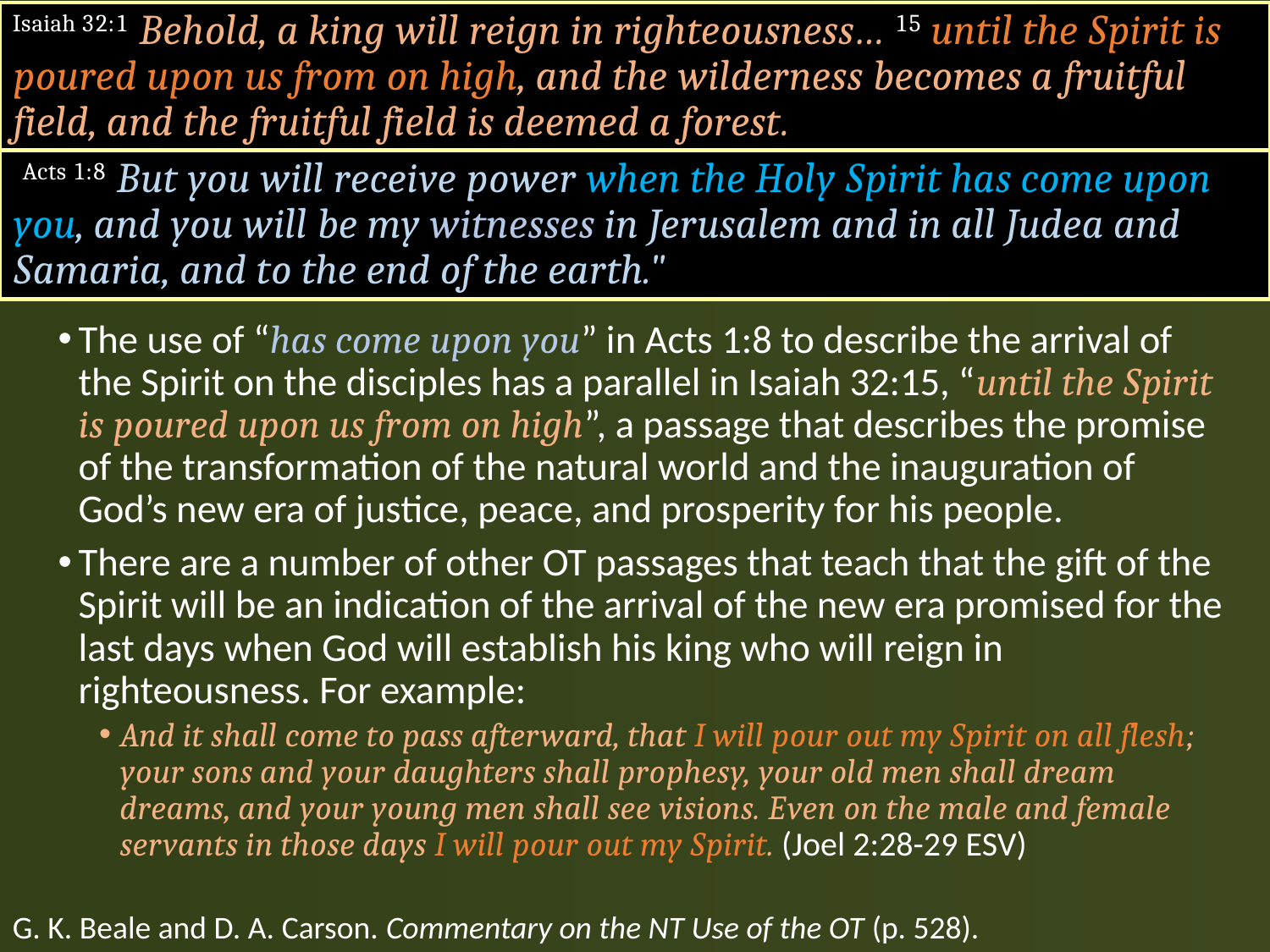

Isaiah 32:1 Behold, a king will reign in righteousness… 15 until the Spirit is poured upon us from on high, and the wilderness becomes a fruitful field, and the fruitful field is deemed a forest.
 Acts 1:8 But you will receive power when the Holy Spirit has come upon you, and you will be my witnesses in Jerusalem and in all Judea and Samaria, and to the end of the earth."
The use of “has come upon you” in Acts 1:8 to describe the arrival of the Spirit on the disciples has a parallel in Isaiah 32:15, “until the Spirit is poured upon us from on high”, a passage that describes the promise of the transformation of the natural world and the inauguration of God’s new era of justice, peace, and prosperity for his people.
There are a number of other OT passages that teach that the gift of the Spirit will be an indication of the arrival of the new era promised for the last days when God will establish his king who will reign in righteousness. For example:
And it shall come to pass afterward, that I will pour out my Spirit on all flesh; your sons and your daughters shall prophesy, your old men shall dream dreams, and your young men shall see visions. Even on the male and female servants in those days I will pour out my Spirit. (Joel 2:28-29 ESV)
G. K. Beale and D. A. Carson. Commentary on the NT Use of the OT (p. 528).